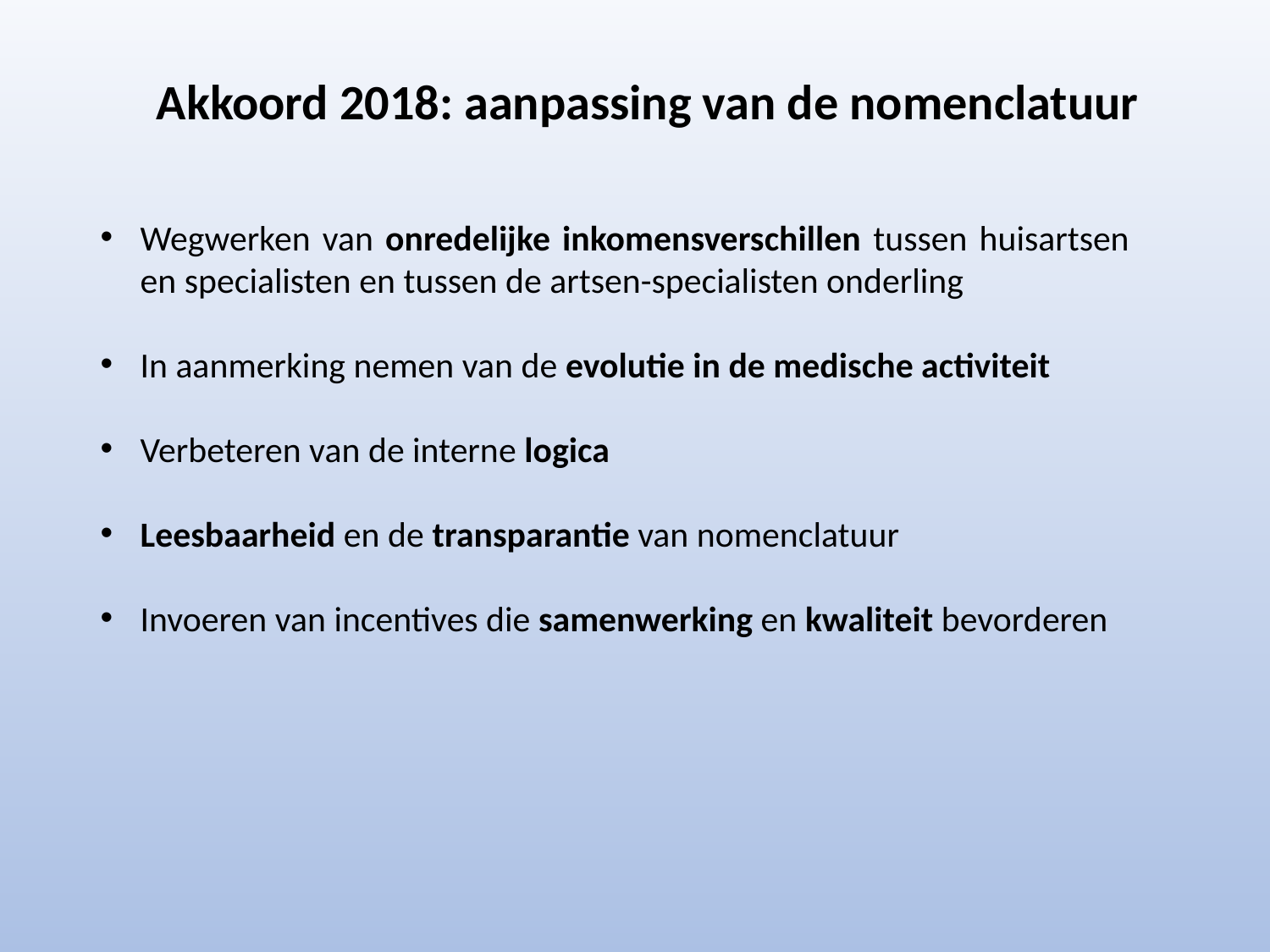

Akkoord 2018: aanpassing van de nomenclatuur

Wegwerken van onredelijke inkomensverschillen tussen huisartsen en specialisten en tussen de artsen-specialisten onderling

In aanmerking nemen van de evolutie in de medische activiteit

Verbeteren van de interne logica

Leesbaarheid en de transparantie van nomenclatuur

Invoeren van incentives die samenwerking en kwaliteit bevorderen